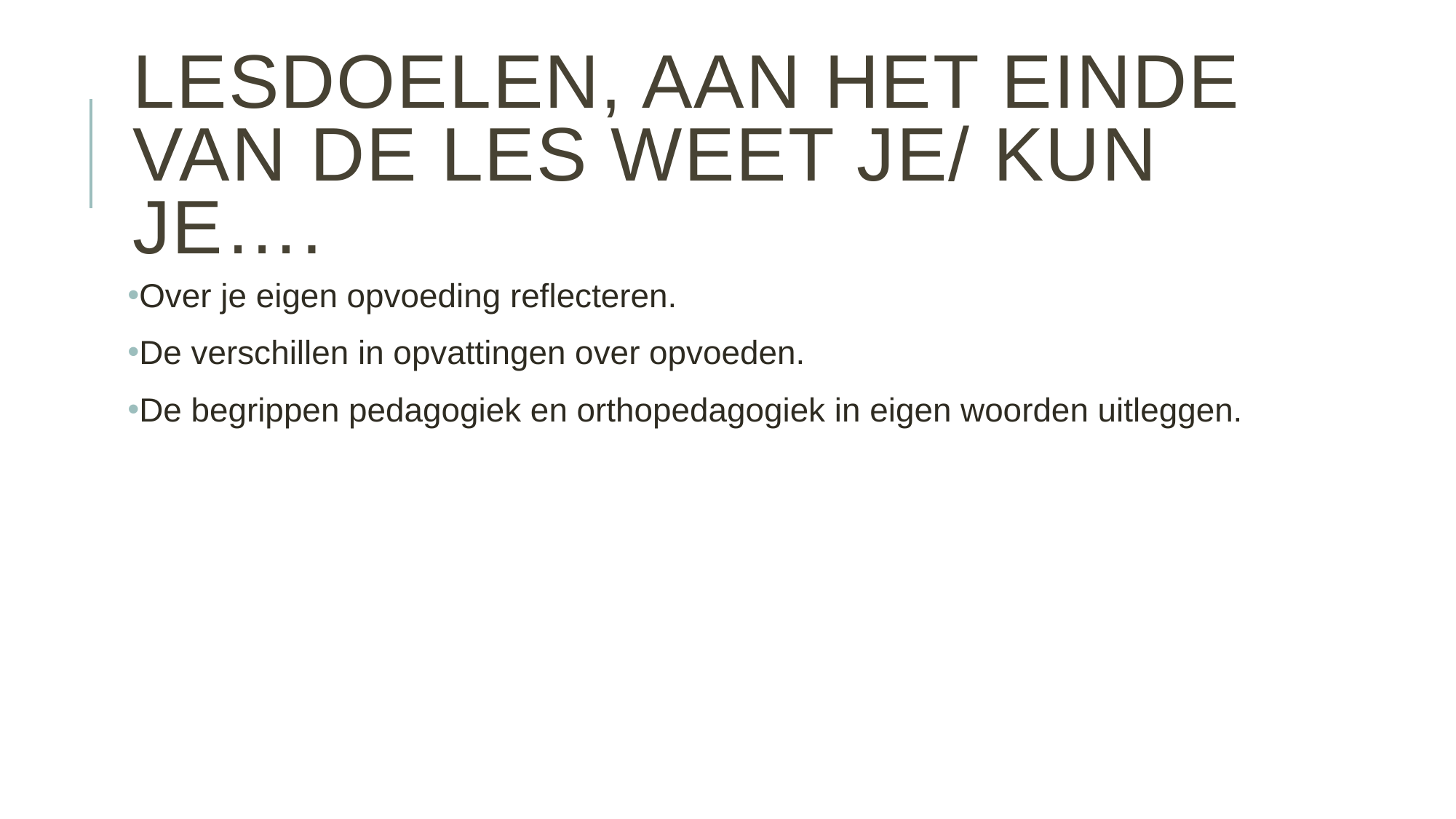

# lesDoelen, aan het einde van de les weet je/ kun je….
Over je eigen opvoeding reflecteren.
De verschillen in opvattingen over opvoeden.
De begrippen pedagogiek en orthopedagogiek in eigen woorden uitleggen.